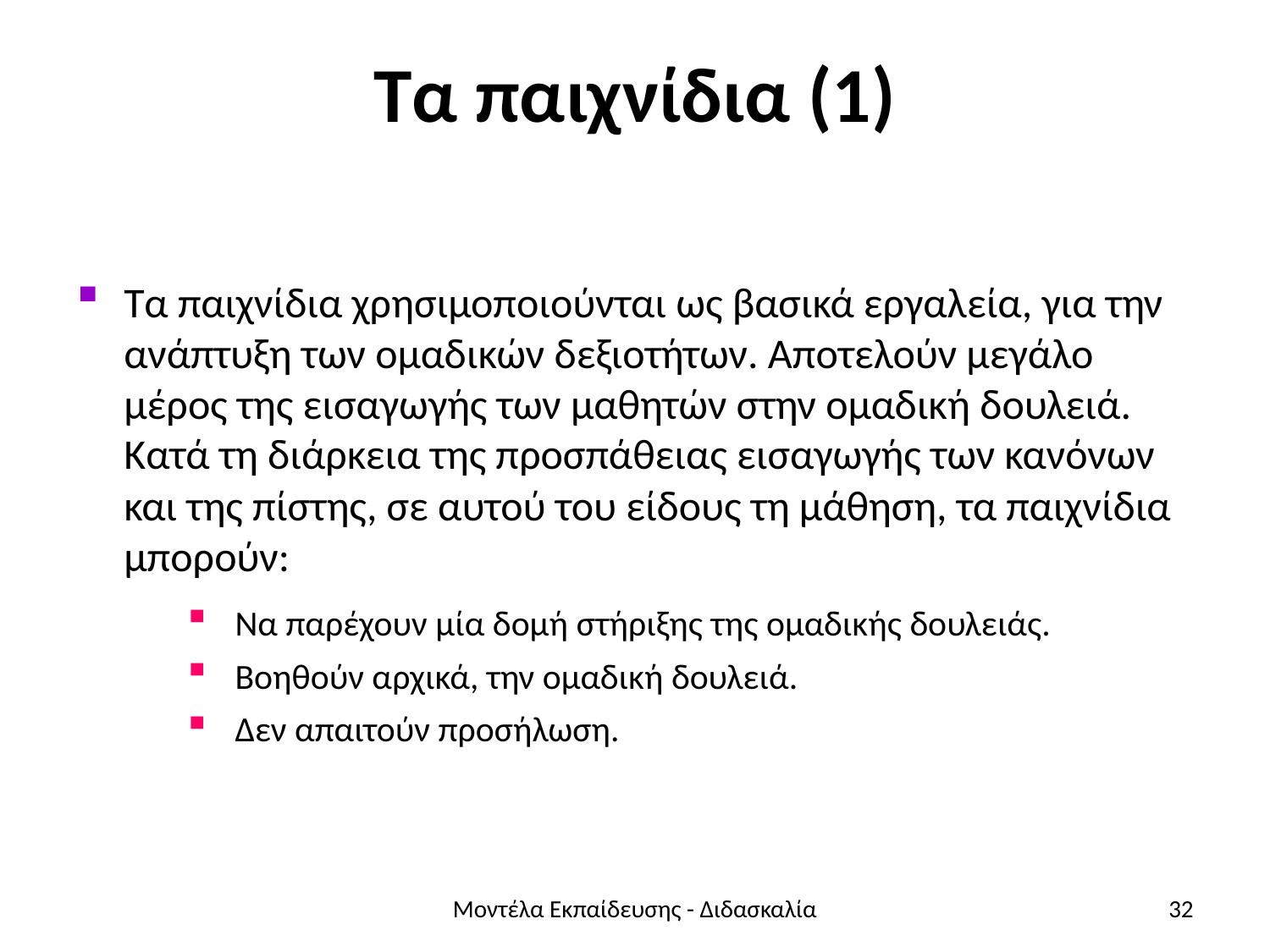

# Τα παιχνίδια (1)

Τα παιχνίδια χρησιμοποιούνται ως βασικά εργαλεία, για την ανάπτυξη των ομαδικών δεξιοτήτων. Αποτελούν μεγάλο μέρος της εισαγωγής των μαθητών στην ομαδική δουλειά. Κατά τη διάρκεια της προσπάθειας εισαγωγής των κανόνων και της πίστης, σε αυτού του είδους τη μάθηση, τα παιχνίδια μπορούν:
Να παρέχουν μία δομή στήριξης της ομαδικής δουλειάς.
Βοηθούν αρχικά, την ομαδική δουλειά.
Δεν απαιτούν προσήλωση.

Μοντέλα Εκπαίδευσης - Διδασκαλία
32